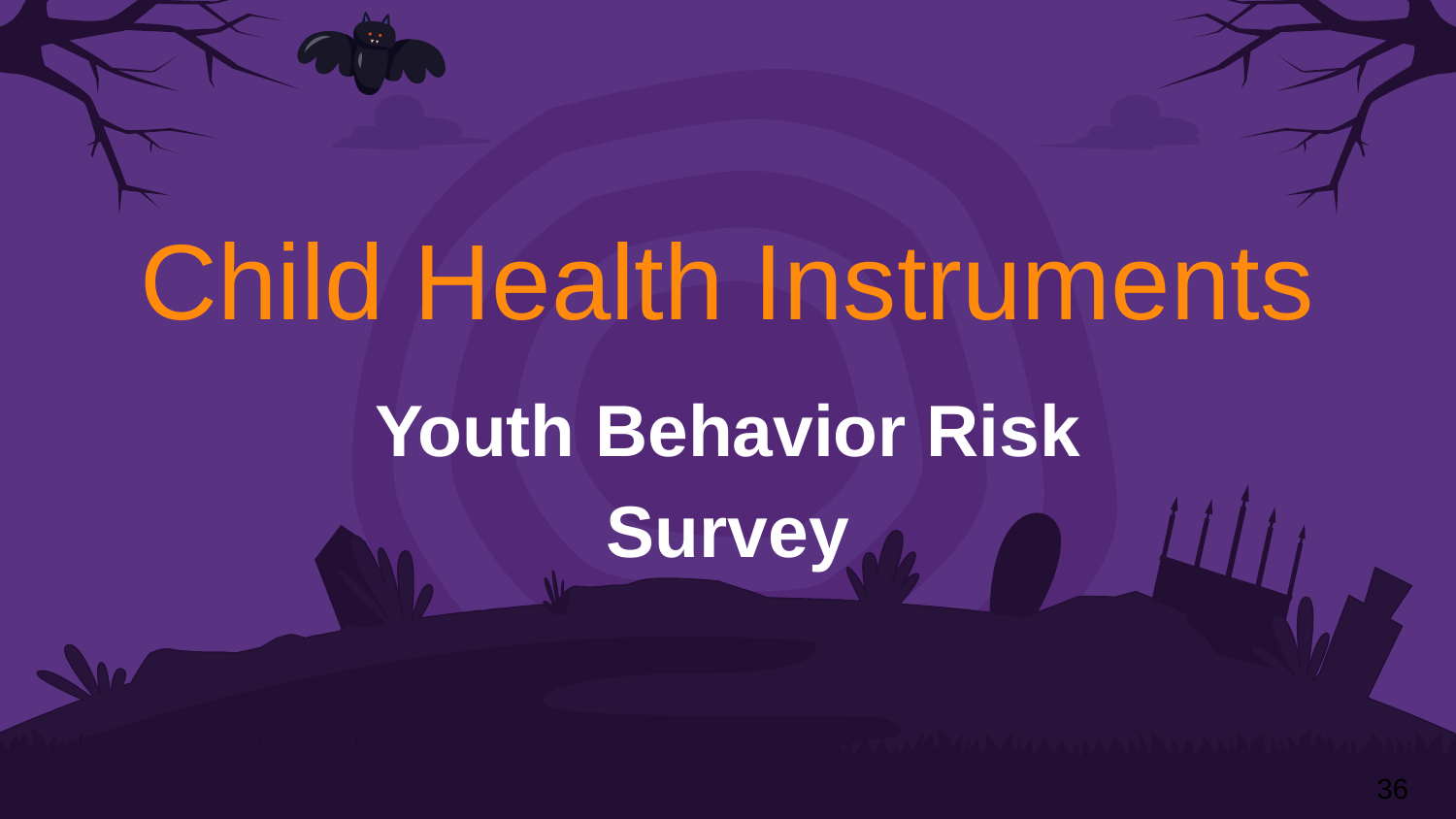

# Child Health Instruments
Youth Behavior Risk Survey
36